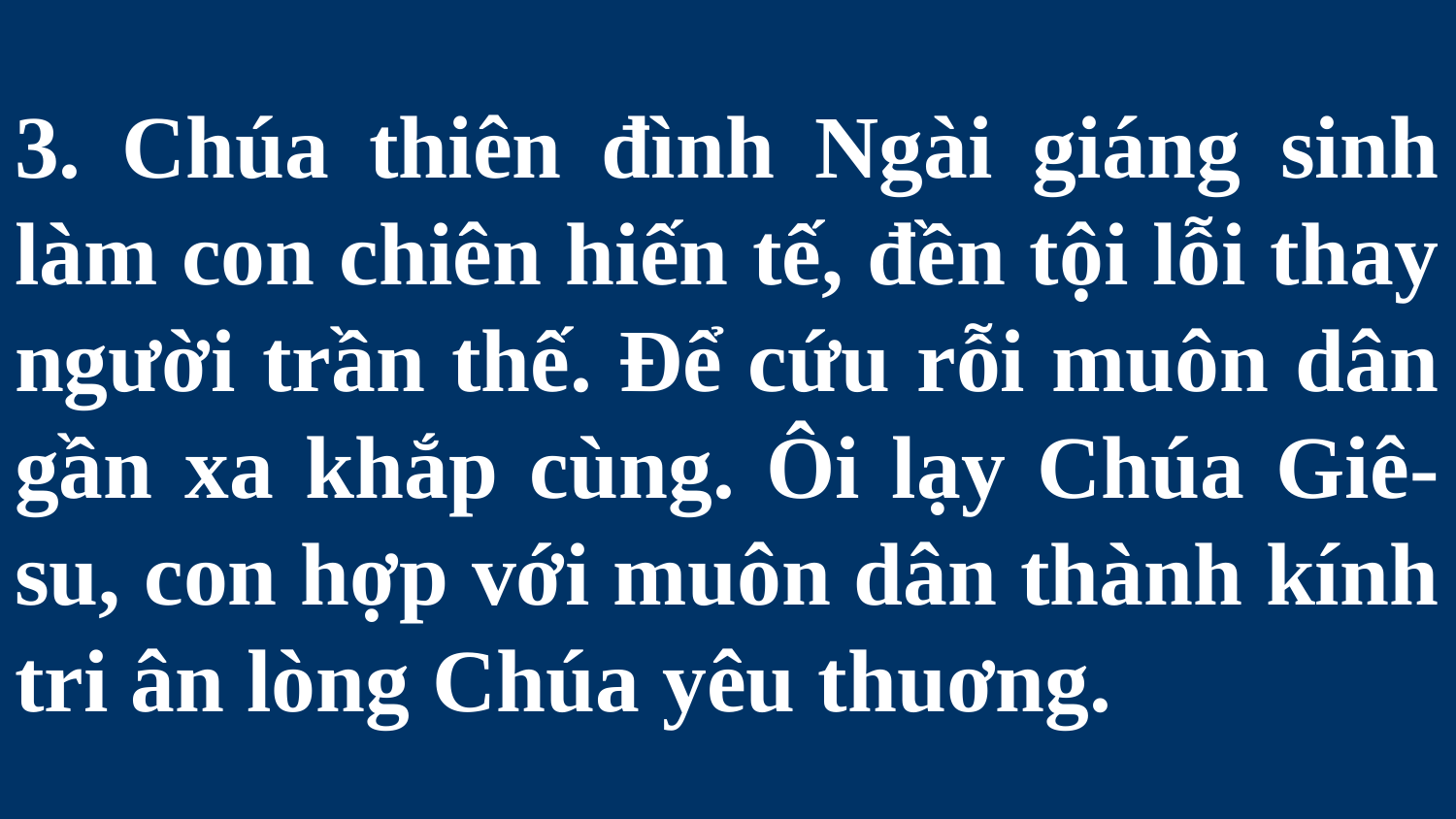

# 3. Chúa thiên đình Ngài giáng sinh làm con chiên hiến tế, đền tội lỗi thay người trần thế. Để cứu rỗi muôn dân gần xa khắp cùng. Ôi lạy Chúa Giê-su, con hợp với muôn dân thành kính tri ân lòng Chúa yêu thuơng.